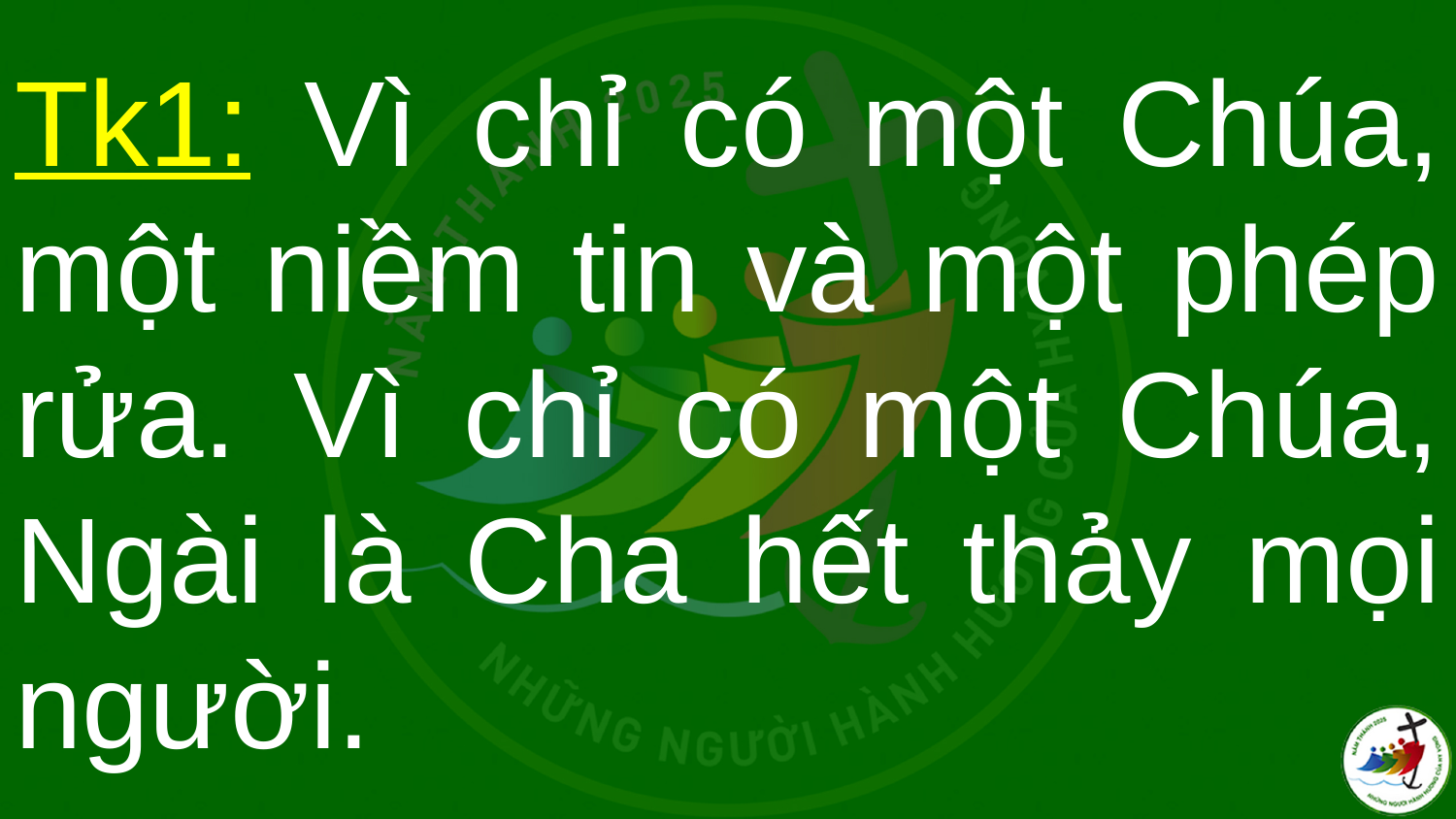

# Tk1: Vì chỉ có một Chúa, một niềm tin và một phép rửa. Vì chỉ có một Chúa, Ngài là Cha hết thảy mọi người.